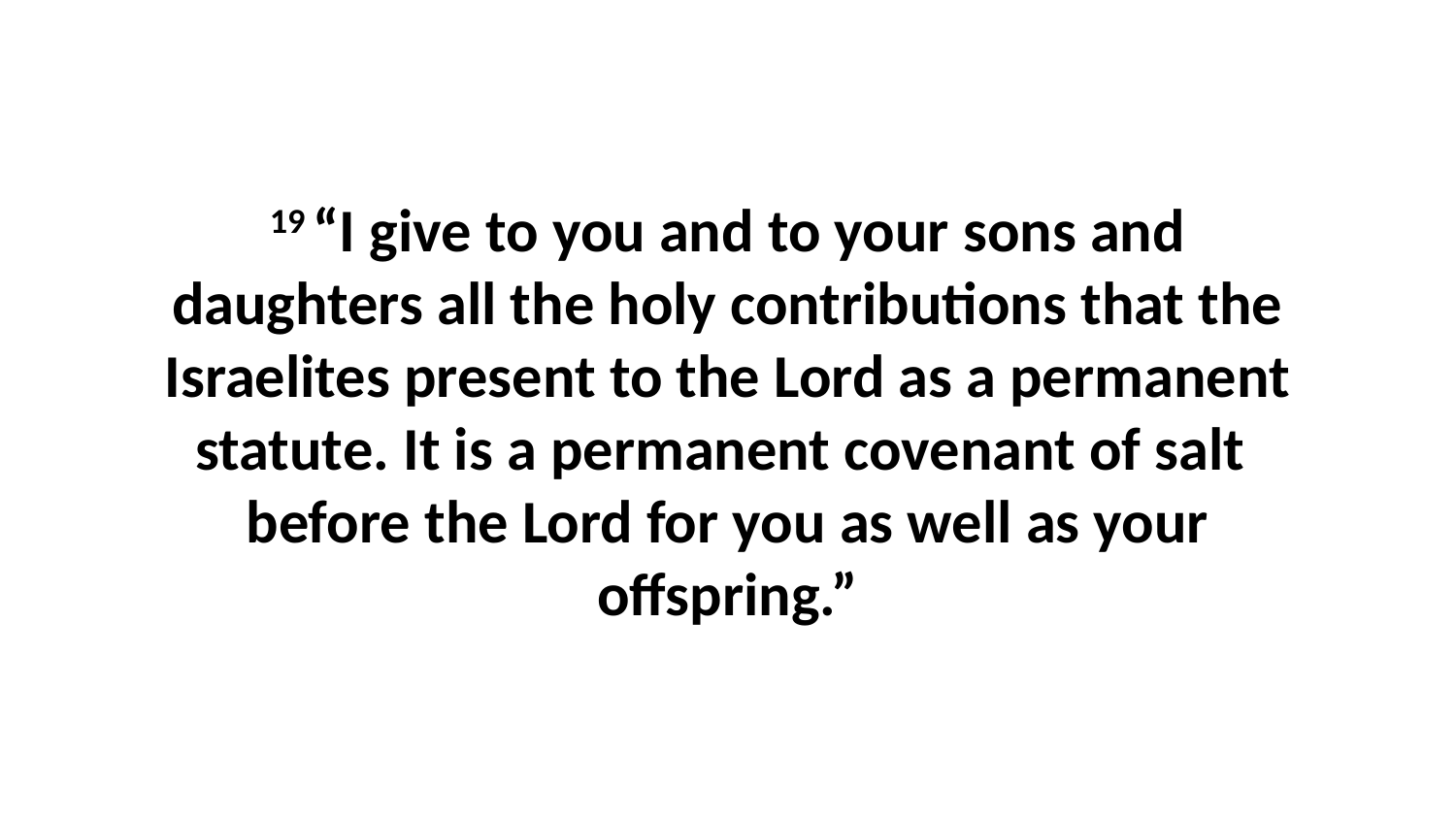

19 “I give to you and to your sons and daughters all the holy contributions that the Israelites present to the Lord as a permanent statute. It is a permanent covenant of salt  before the Lord for you as well as your offspring.”